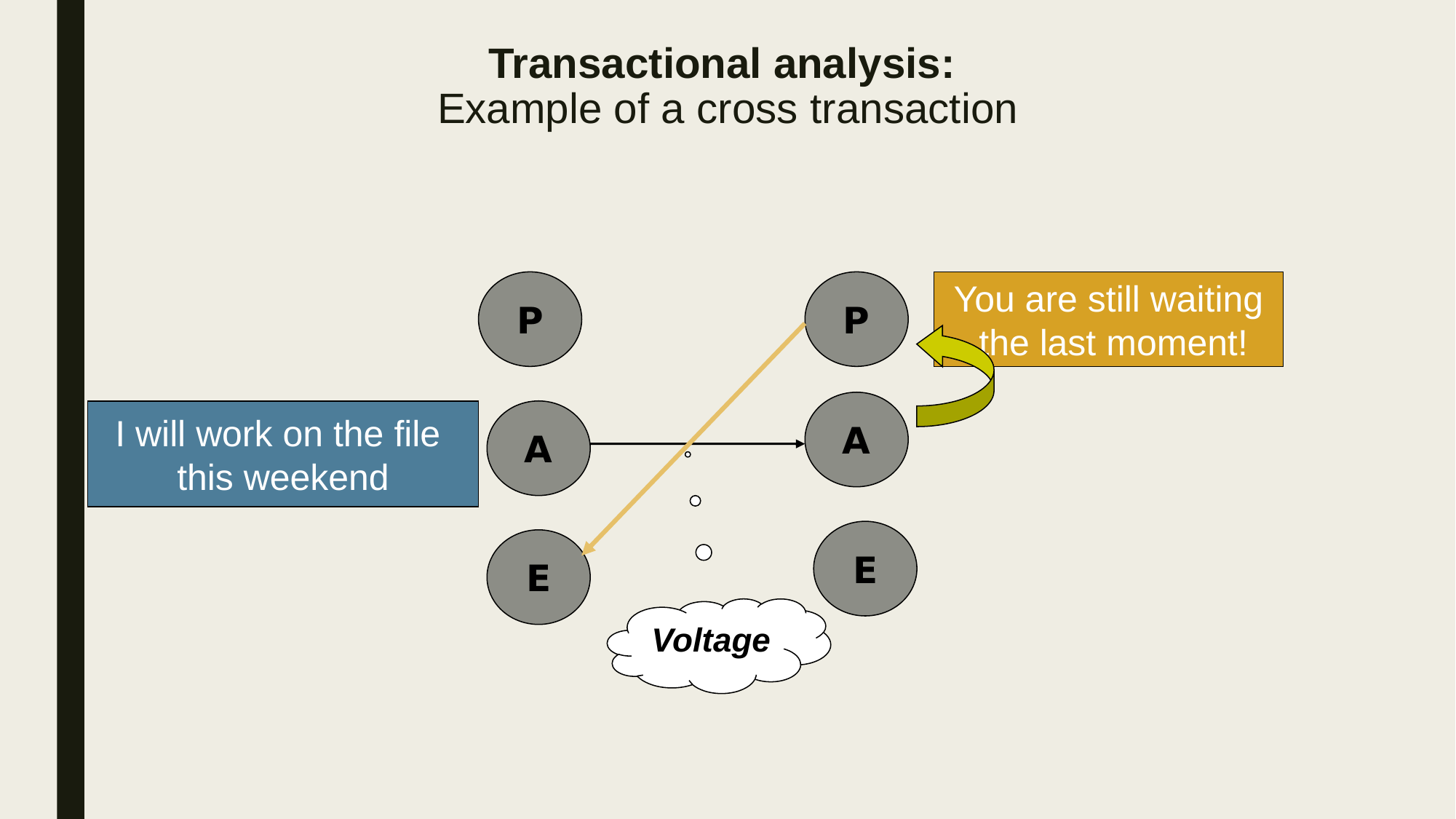

# Transactional analysis: Example of a cross transaction
You are still waiting
 the last moment!
P
P

A
I will work on the file
this weekend
A

E
E
Voltage